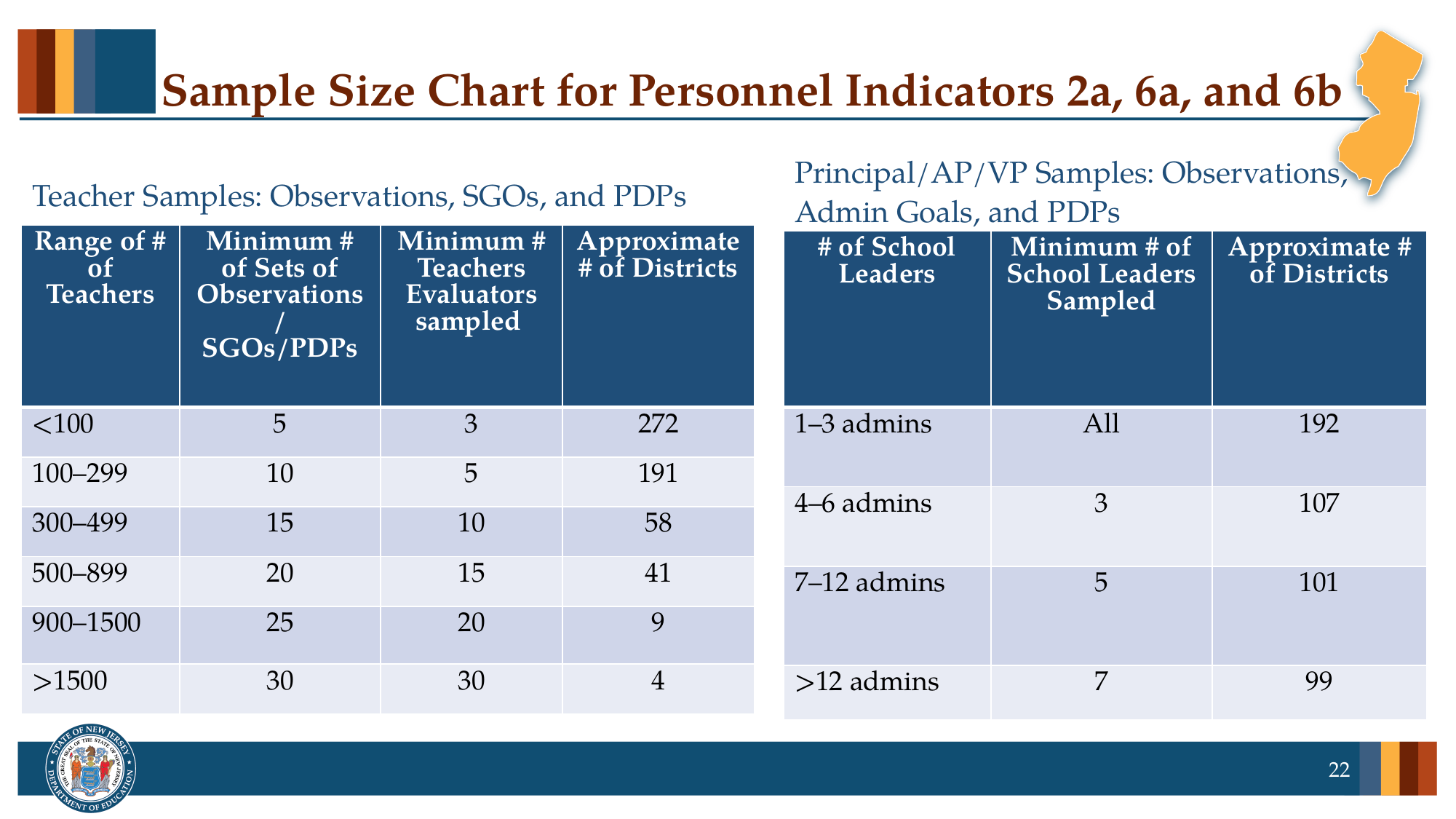

# Sample Size Chart for Personnel Indicators 2a, 6a, and 6b
Principal/AP/VP Samples: Observations,
Admin Goals, and PDPs
Teacher Samples: Observations, SGOs, and PDPs
| Range of # of Teachers | Minimum # of Sets of Observations/ SGOs/PDPs | Minimum # Teachers Evaluators sampled | Approximate # of Districts |
| --- | --- | --- | --- |
| <100 | 5 | 3 | 272 |
| 100–299 | 10 | 5 | 191 |
| 300–499 | 15 | 10 | 58 |
| 500–899 | 20 | 15 | 41 |
| 900–1500 | 25 | 20 | 9 |
| >1500 | 30 | 30 | 4 |
| # of School Leaders | Minimum # of School Leaders Sampled | Approximate # of Districts |
| --- | --- | --- |
| 1–3 admins | All | 192 |
| 4–6 admins | 3 | 107 |
| 7–12 admins | 5 | 101 |
| >12 admins | 7 | 99 |
22